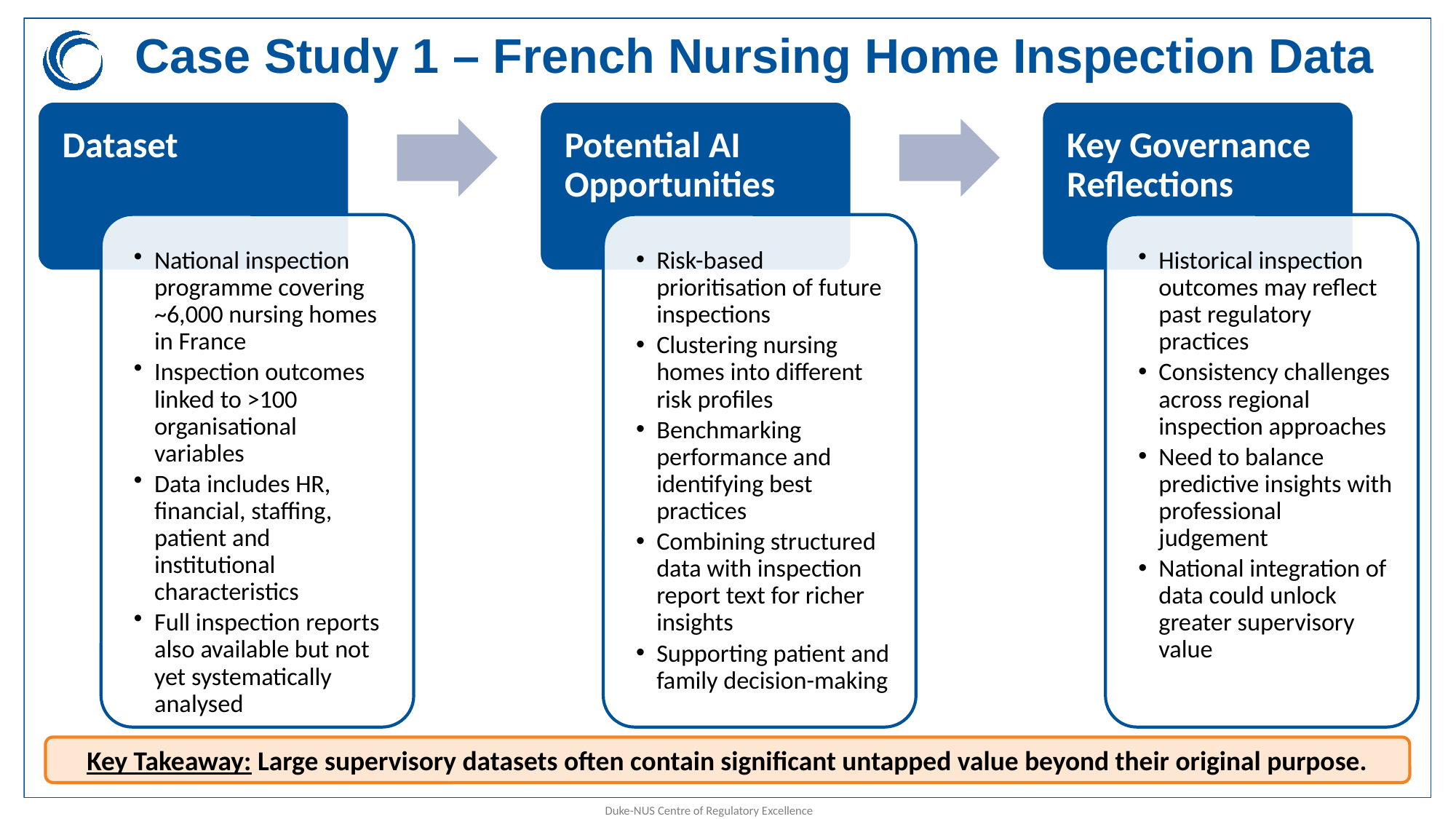

# Case Study 1 – French Nursing Home Inspection Data
Dataset
National inspection programme covering ~6,000 nursing homes in France
Inspection outcomes linked to >100 organisational variables
Data includes HR, financial, staffing, patient and institutional characteristics
Full inspection reports also available but not yet systematically analysed

Potential AI Opportunities
Risk-based prioritisation of future inspections
Clustering nursing homes into different risk profiles
Benchmarking performance and identifying best practices
Combining structured data with inspection report text for richer insights
Supporting patient and family decision-making

Key Governance Reflections
Historical inspection outcomes may reflect past regulatory practices
Consistency challenges across regional inspection approaches
Need to balance predictive insights with professional judgement
National integration of data could unlock greater supervisory value
Key Takeaway: Large supervisory datasets often contain significant untapped value beyond their original purpose.